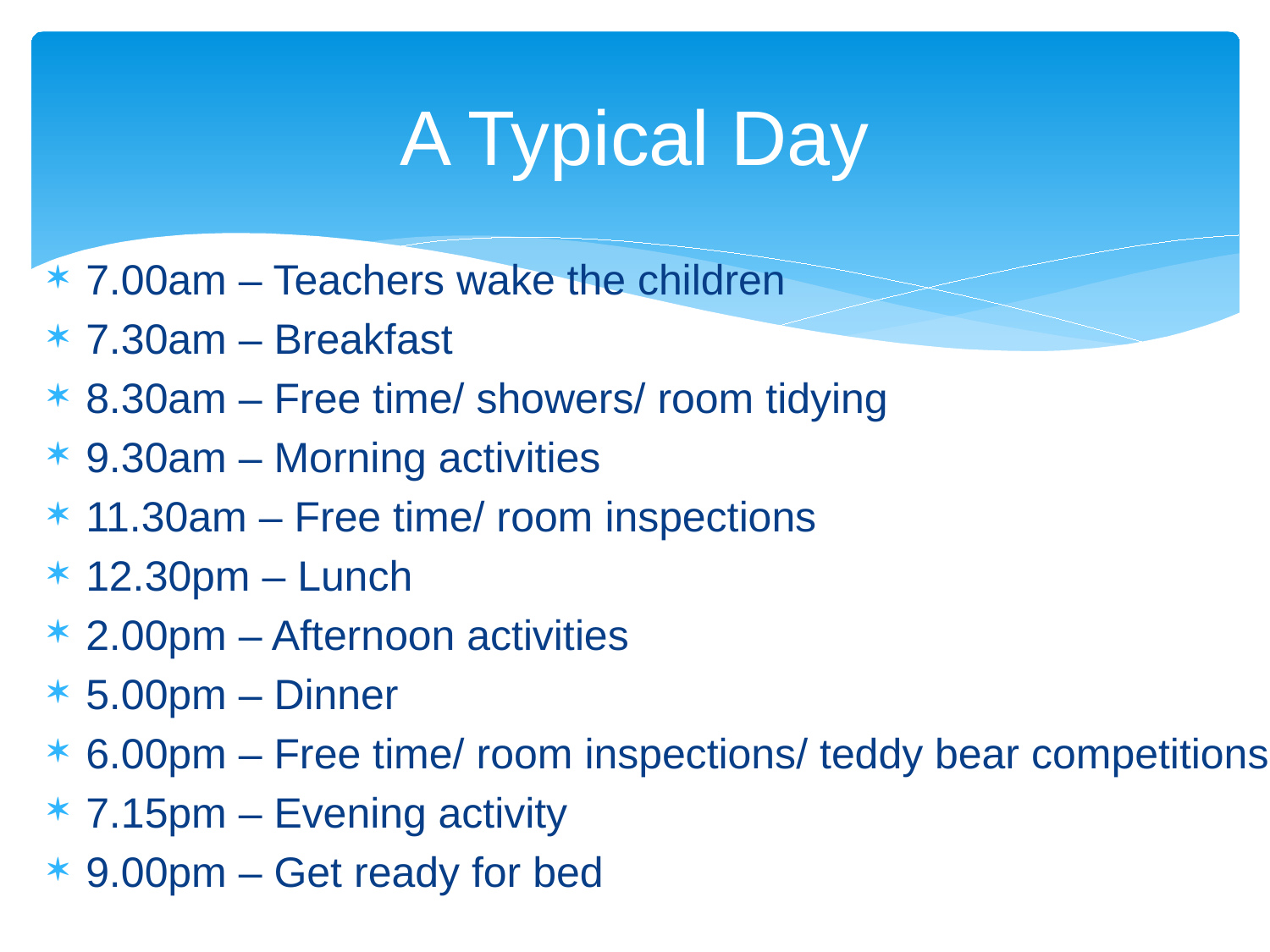

# A Typical Day
7.00am – Teachers wake the children
7.30am – Breakfast
8.30am – Free time/ showers/ room tidying
9.30am – Morning activities
11.30am – Free time/ room inspections
12.30pm – Lunch
2.00pm – Afternoon activities
5.00pm – Dinner
6.00pm – Free time/ room inspections/ teddy bear competitions
7.15pm – Evening activity
9.00pm – Get ready for bed